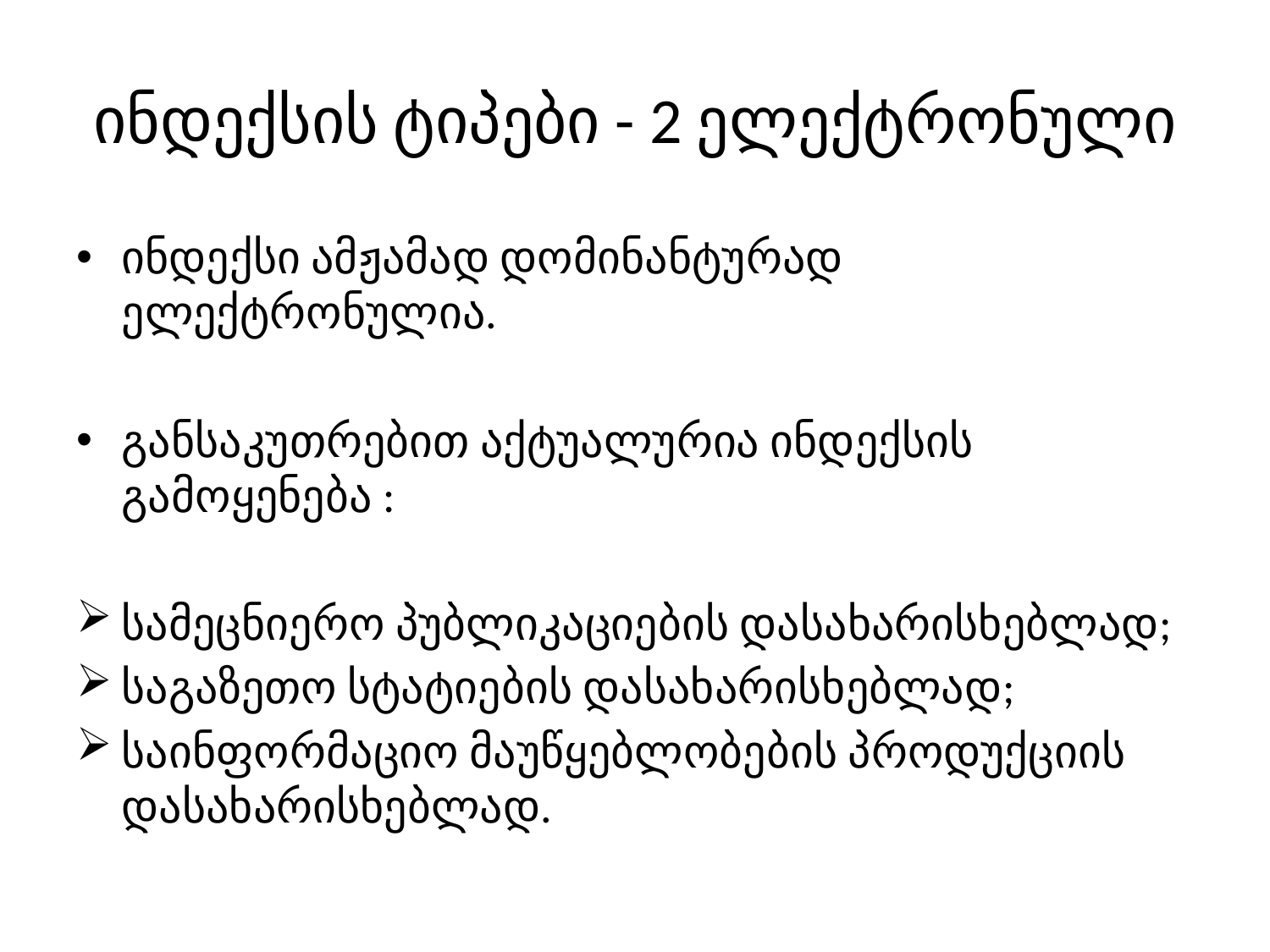

# ინდექსის ტიპები - 2 ელექტრონული
ინდექსი ამჟამად დომინანტურად ელექტრონულია.

განსაკუთრებით აქტუალურია ინდექსის გამოყენება :

სამეცნიერო პუბლიკაციების დასახარისხებლად;
საგაზეთო სტატიების დასახარისხებლად;
საინფორმაციო მაუწყებლობების პროდუქციის დასახარისხებლად.